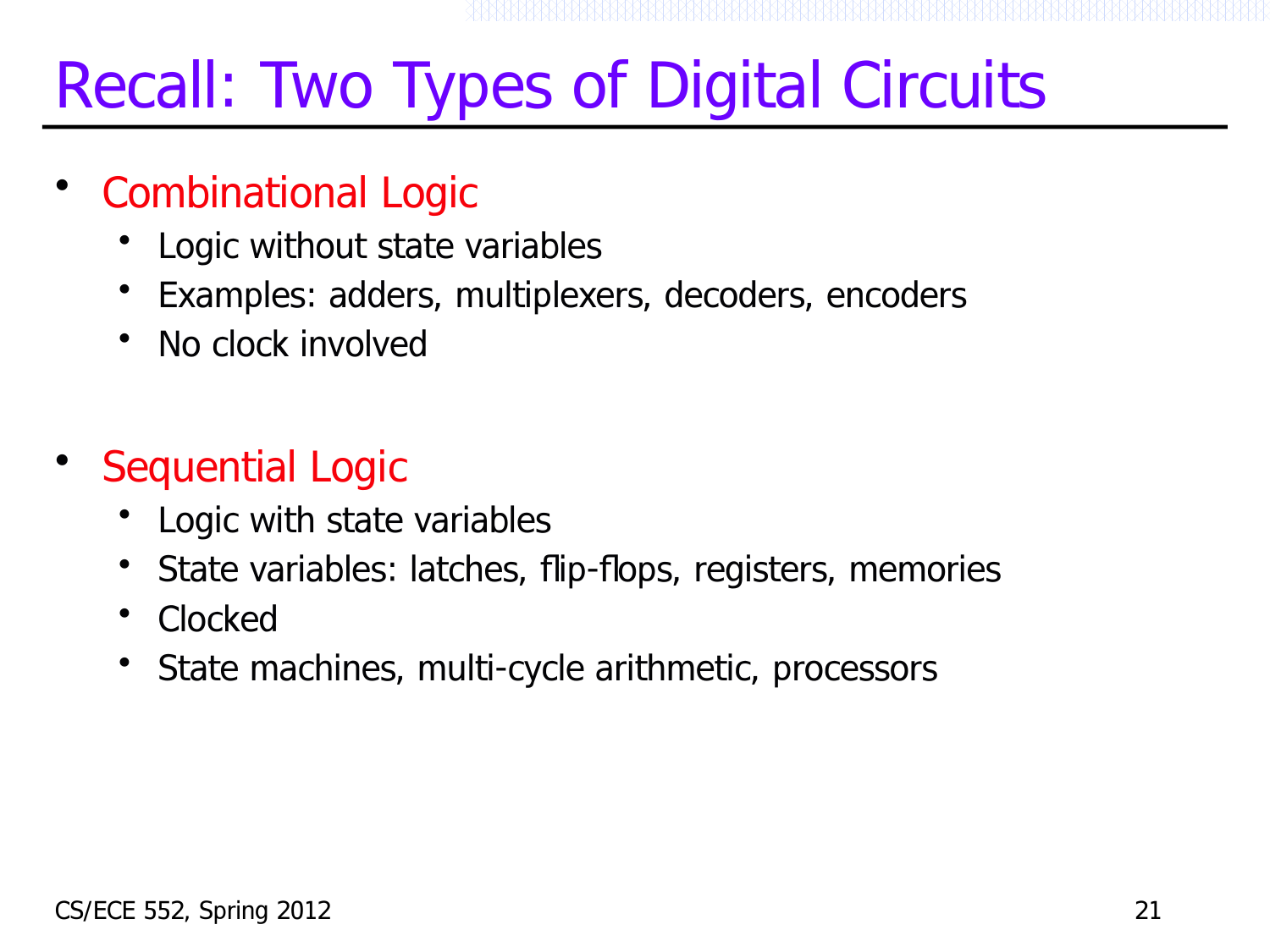

# Recall: Two Types of Digital Circuits
Combinational Logic
Logic without state variables
Examples: adders, multiplexers, decoders, encoders
No clock involved

Sequential Logic
Logic with state variables
State variables: latches, flip-flops, registers, memories
Clocked
State machines, multi-cycle arithmetic, processors
CS/ECE 552, Spring 2012
21